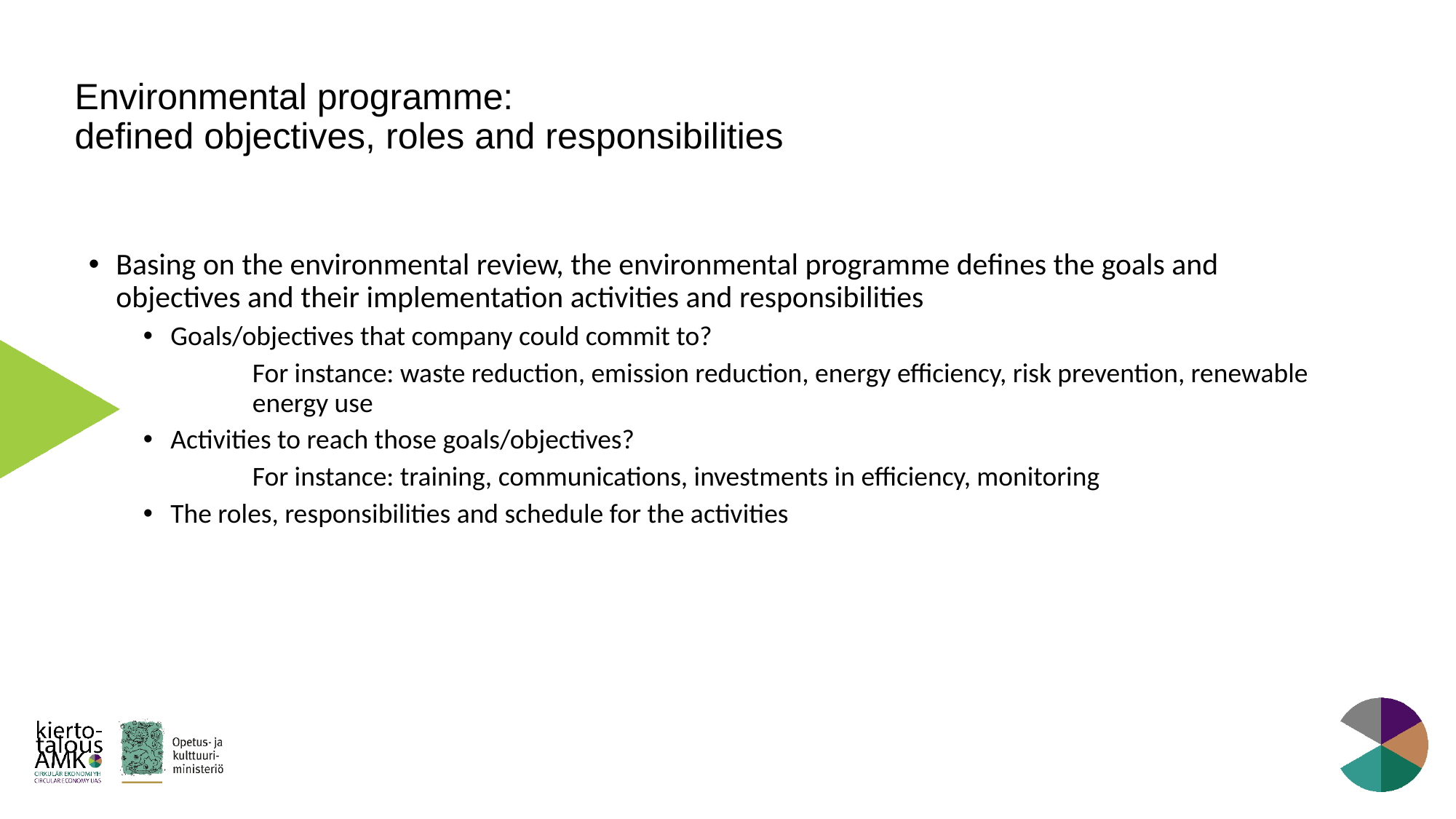

# Environmental programme: defined objectives, roles and responsibilities
Basing on the environmental review, the environmental programme defines the goals and objectives and their implementation activities and responsibilities
Goals/objectives that company could commit to?
	For instance: waste reduction, emission reduction, energy efficiency, risk prevention, renewable 	energy use
Activities to reach those goals/objectives?
	For instance: training, communications, investments in efficiency, monitoring
The roles, responsibilities and schedule for the activities